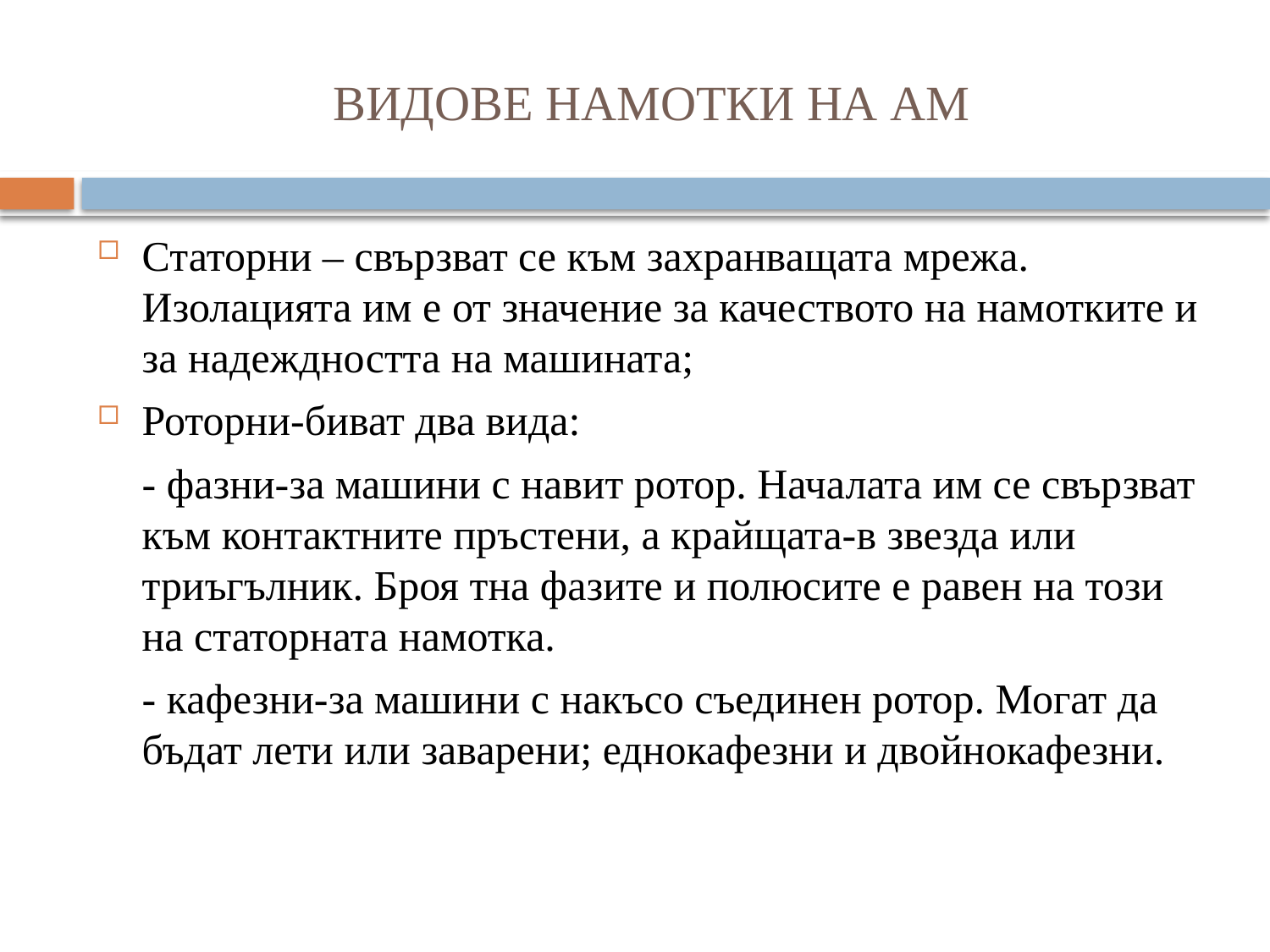

# ВИДОВЕ НАМОТКИ НА АМ
Статорни – свързват се към захранващата мрежа. Изолацията им е от значение за качеството на намотките и за надеждността на машината;
Роторни-биват два вида:
	- фазни-за машини с навит ротор. Началата им се свързват към контактните пръстени, а крайщата-в звезда или триъгълник. Броя тна фазите и полюсите е равен на този на статорната намотка.
	- кафезни-за машини с накъсо съединен ротор. Могат да бъдат лети или заварени; еднокафезни и двойнокафезни.